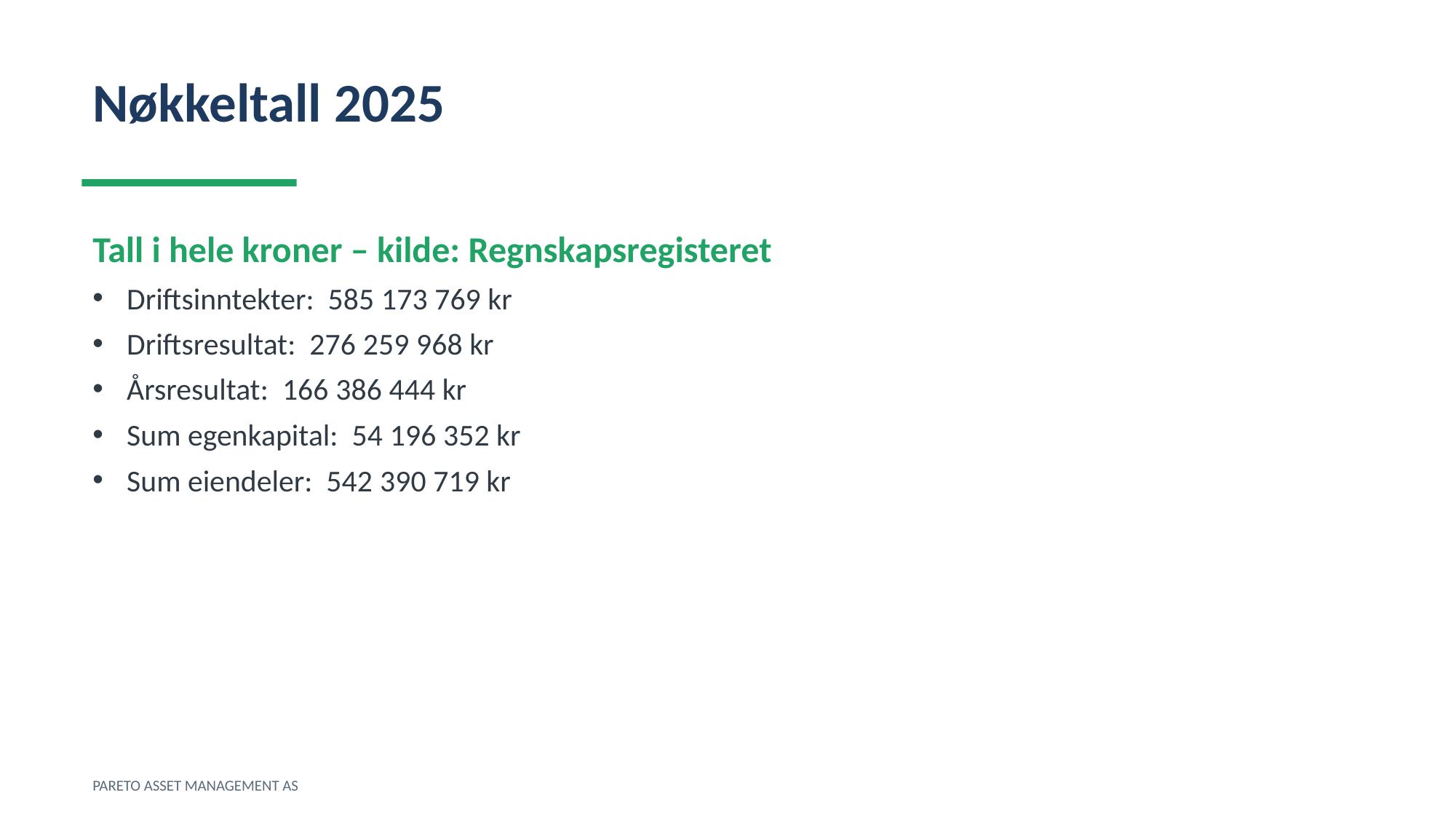

Nøkkeltall 2025

Tall i hele kroner – kilde: Regnskapsregisteret
Driftsinntekter:  585 173 769 kr
Driftsresultat:  276 259 968 kr
Årsresultat:  166 386 444 kr
Sum egenkapital:  54 196 352 kr
Sum eiendeler:  542 390 719 kr
PARETO ASSET MANAGEMENT AS